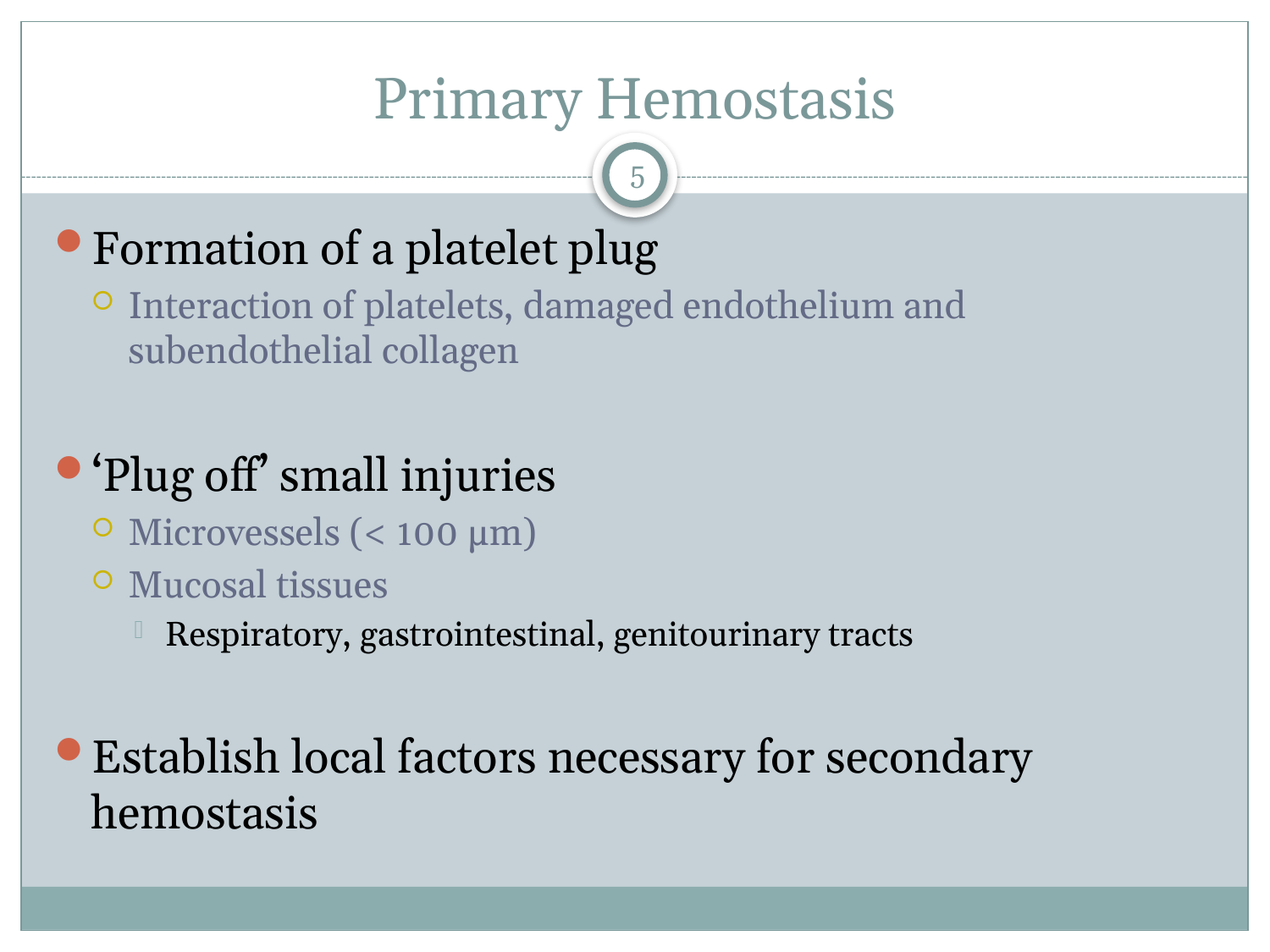

# Primary Hemostasis
5
Formation of a platelet plug
Interaction of platelets, damaged endothelium and subendothelial collagen

‘Plug off’ small injuries
Microvessels (< 100 μm)
Mucosal tissues
Respiratory, gastrointestinal, genitourinary tracts

Establish local factors necessary for secondary hemostasis